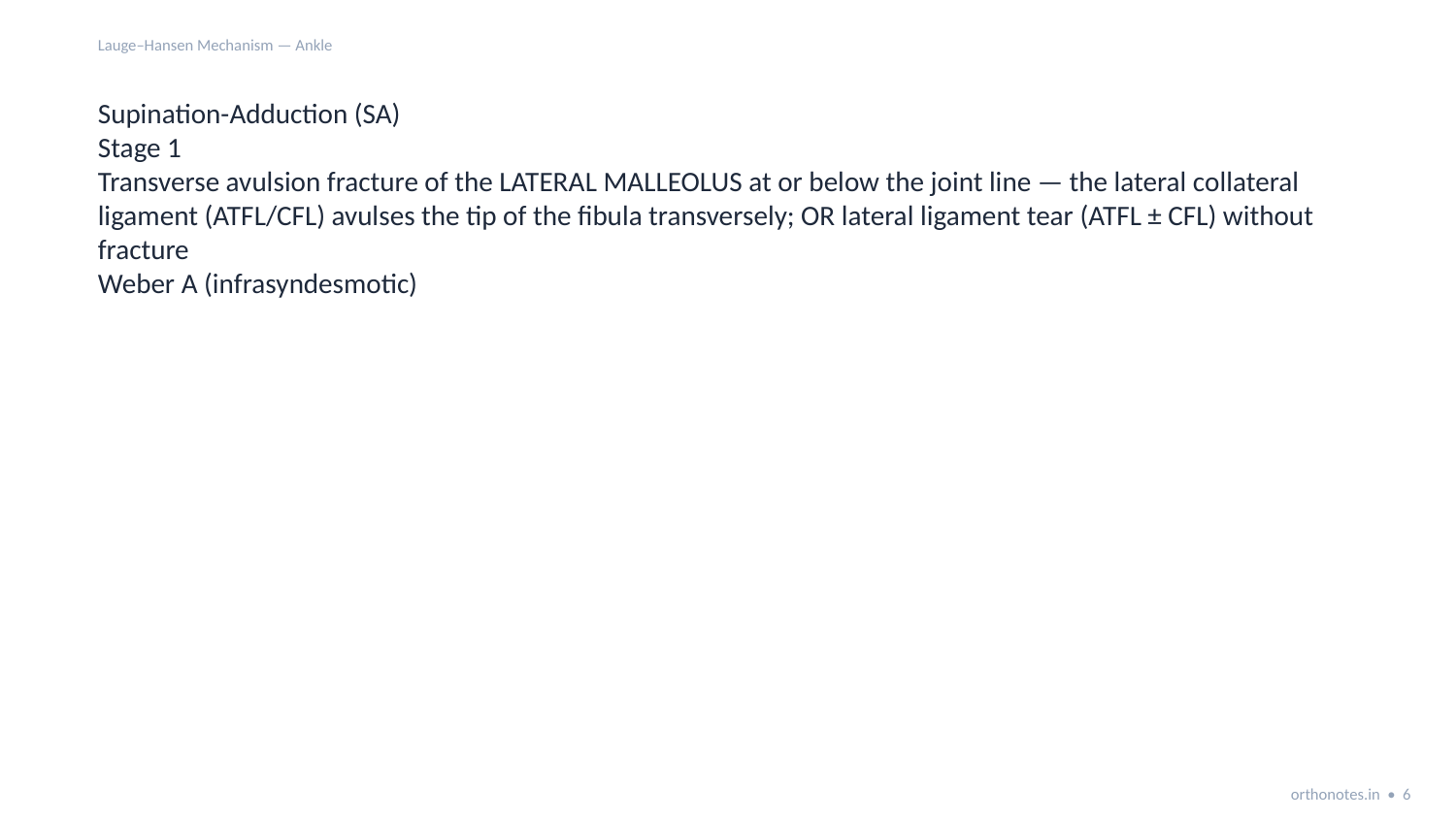

Lauge–Hansen Mechanism — Ankle
Supination-Adduction (SA)
Stage 1
Transverse avulsion fracture of the LATERAL MALLEOLUS at or below the joint line — the lateral collateral ligament (ATFL/CFL) avulses the tip of the fibula transversely; OR lateral ligament tear (ATFL ± CFL) without fracture
Weber A (infrasyndesmotic)
orthonotes.in  •  6